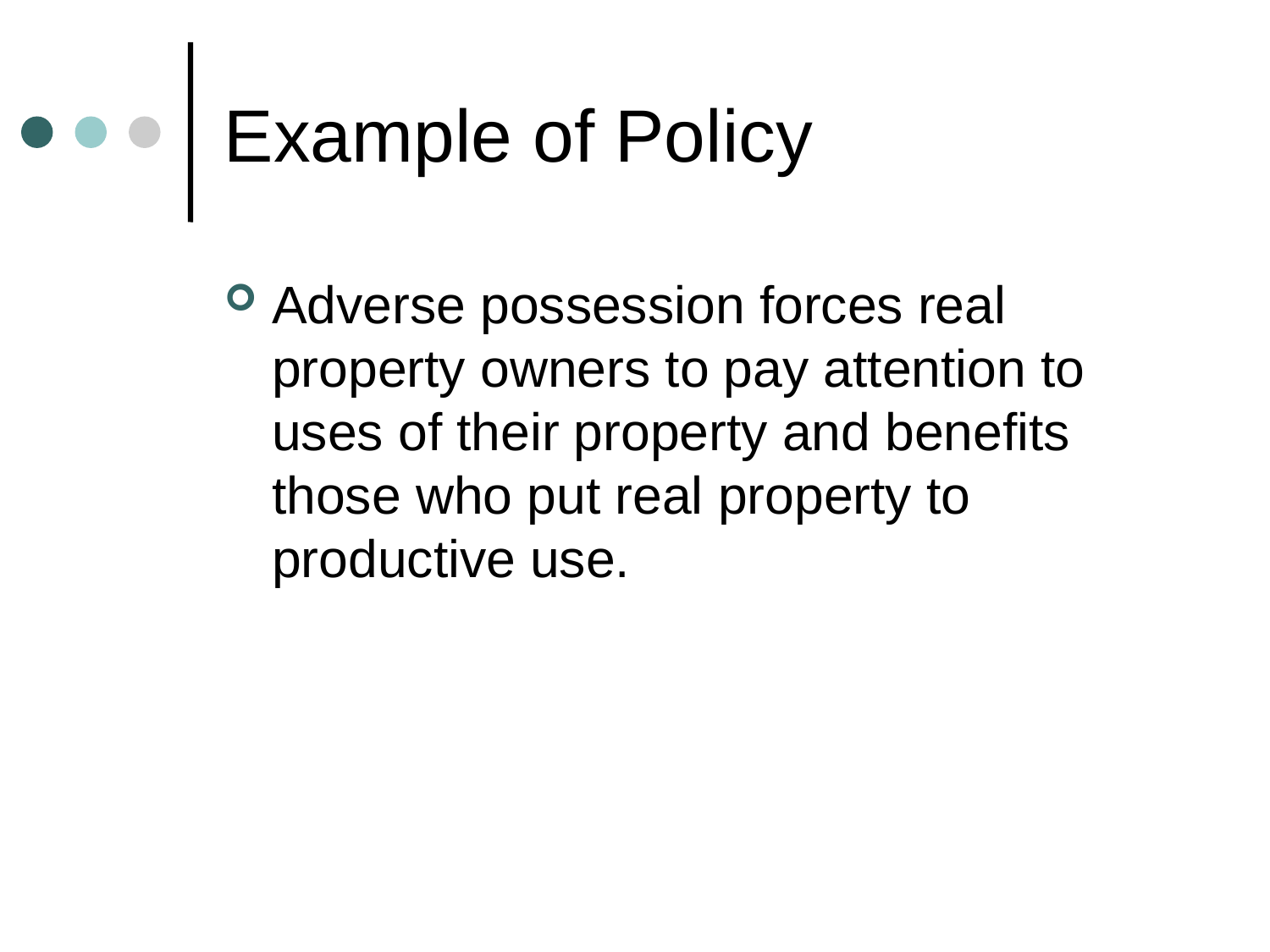

# Example of Policy
Adverse possession forces real property owners to pay attention to uses of their property and benefits those who put real property to productive use.